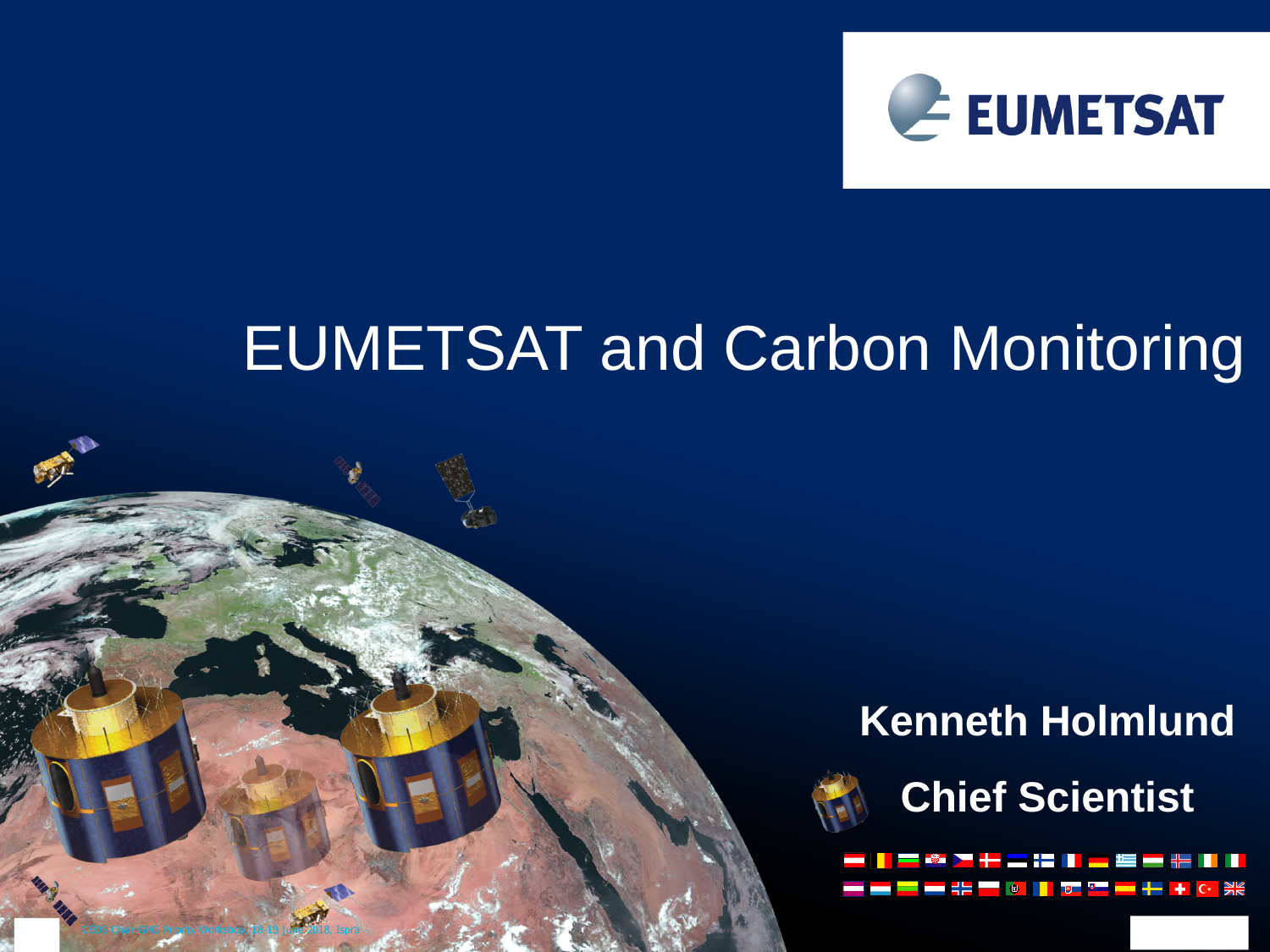

EUMETSAT and Carbon Monitoring
Kenneth Holmlund
Chief Scientist